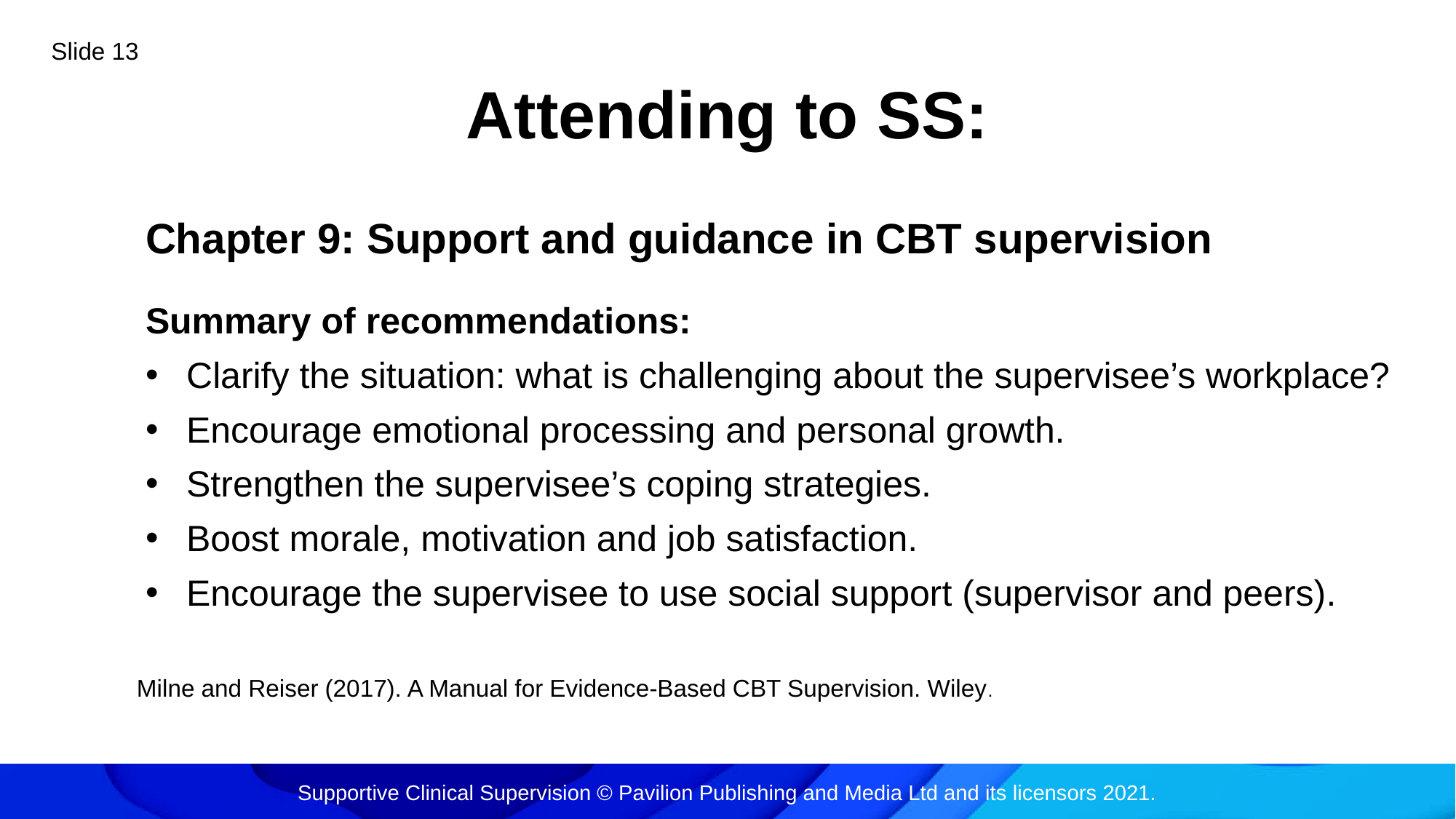

Slide 13
Attending to SS:
Chapter 9: Support and guidance in CBT supervision
Summary of recommendations:
Clarify the situation: what is challenging about the supervisee’s workplace?
Encourage emotional processing and personal growth.
Strengthen the supervisee’s coping strategies.
Boost morale, motivation and job satisfaction.
Encourage the supervisee to use social support (supervisor and peers).
Milne and Reiser (2017). A Manual for Evidence-Based CBT Supervision. Wiley.